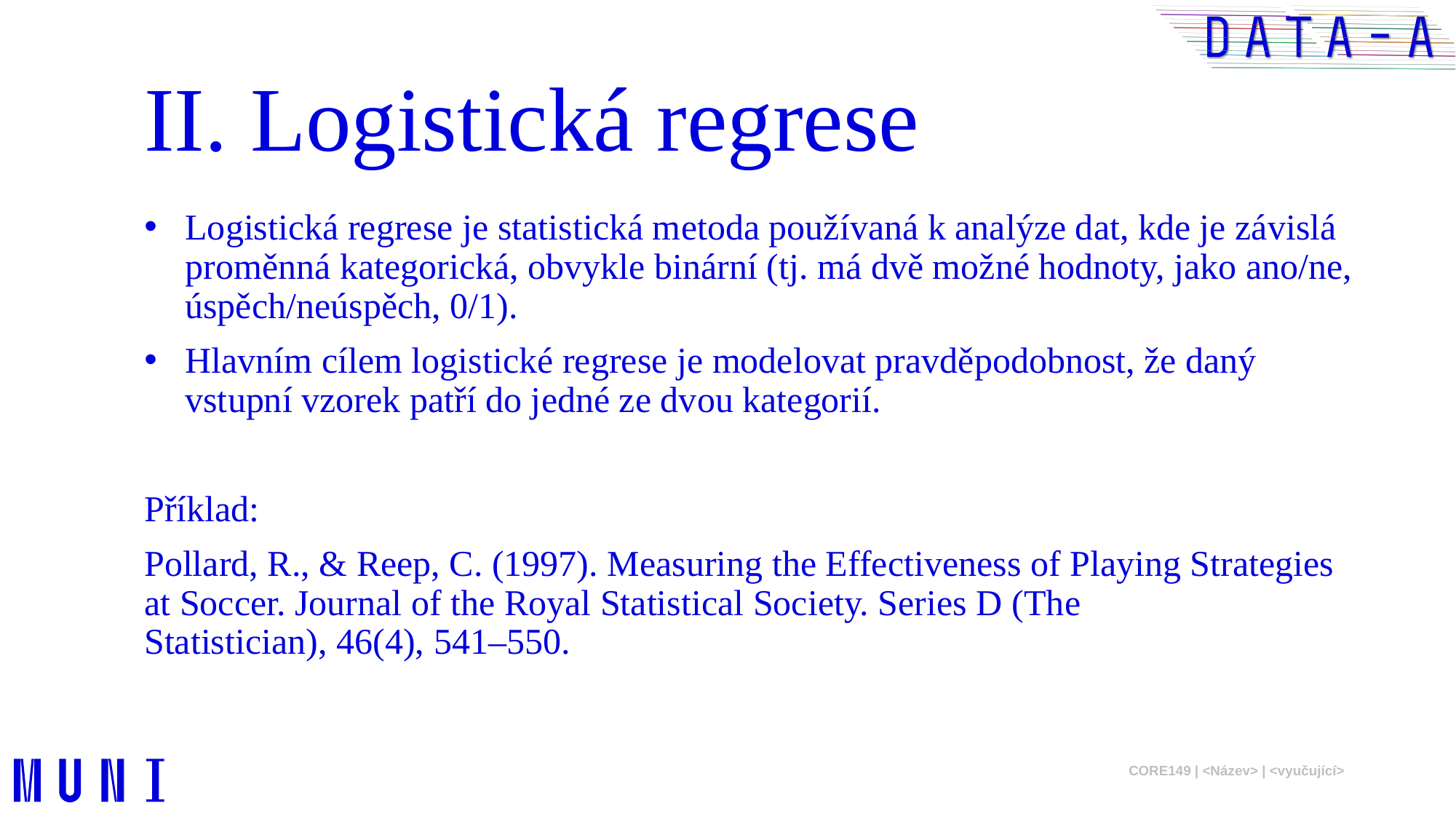

# II. Logistická regrese
Logistická regrese je statistická metoda používaná k analýze dat, kde je závislá proměnná kategorická, obvykle binární (tj. má dvě možné hodnoty, jako ano/ne, úspěch/neúspěch, 0/1).
Hlavním cílem logistické regrese je modelovat pravděpodobnost, že daný vstupní vzorek patří do jedné ze dvou kategorií.

Příklad:
Pollard, R., & Reep, C. (1997). Measuring the Effectiveness of Playing Strategies at Soccer. Journal of the Royal Statistical Society. Series D (The Statistician), 46(4), 541–550.